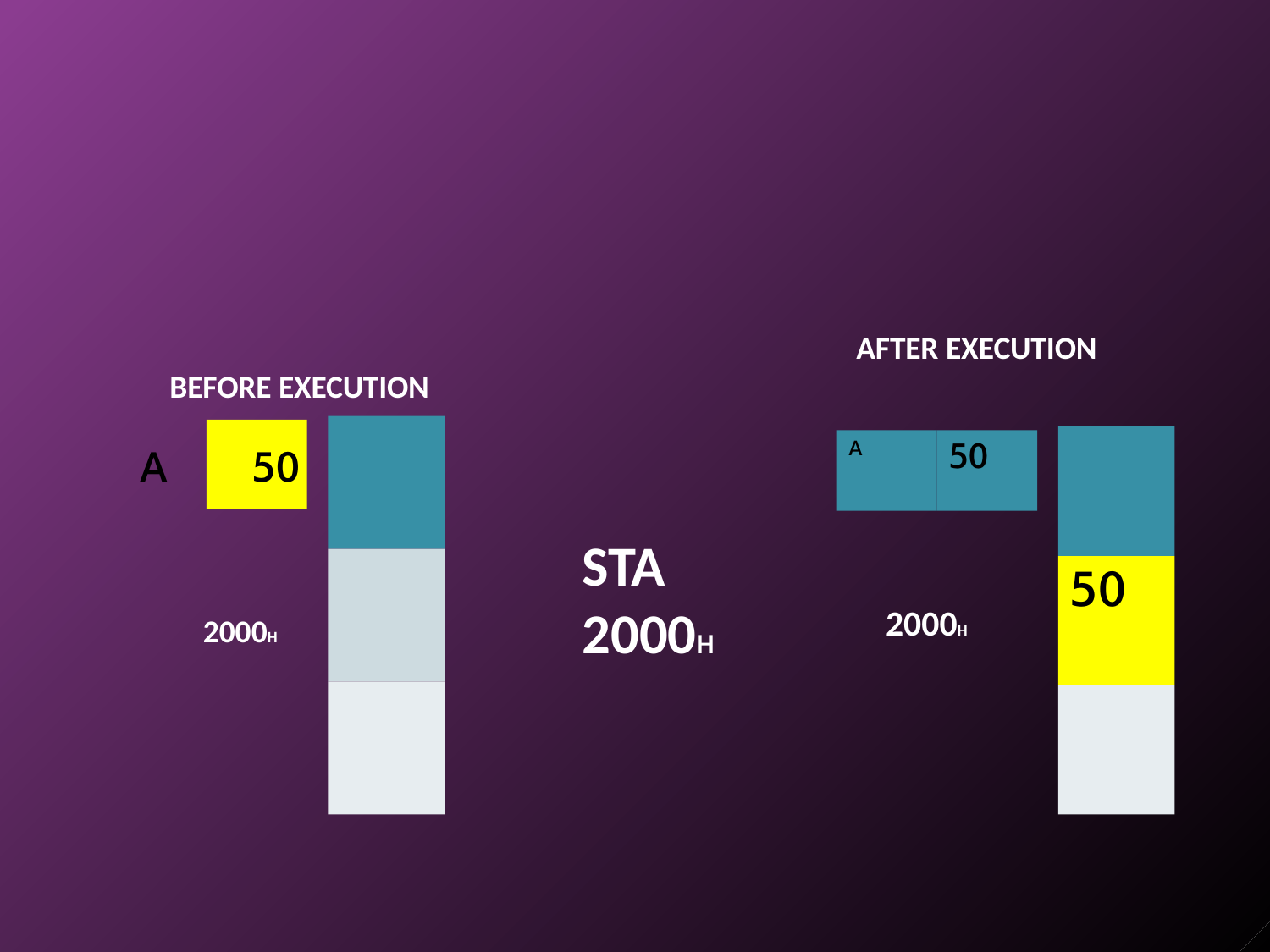

AFTER EXECUTION
BEFORE EXECUTION
A	50

50

A

STA  2000H

50

2000H

2000H